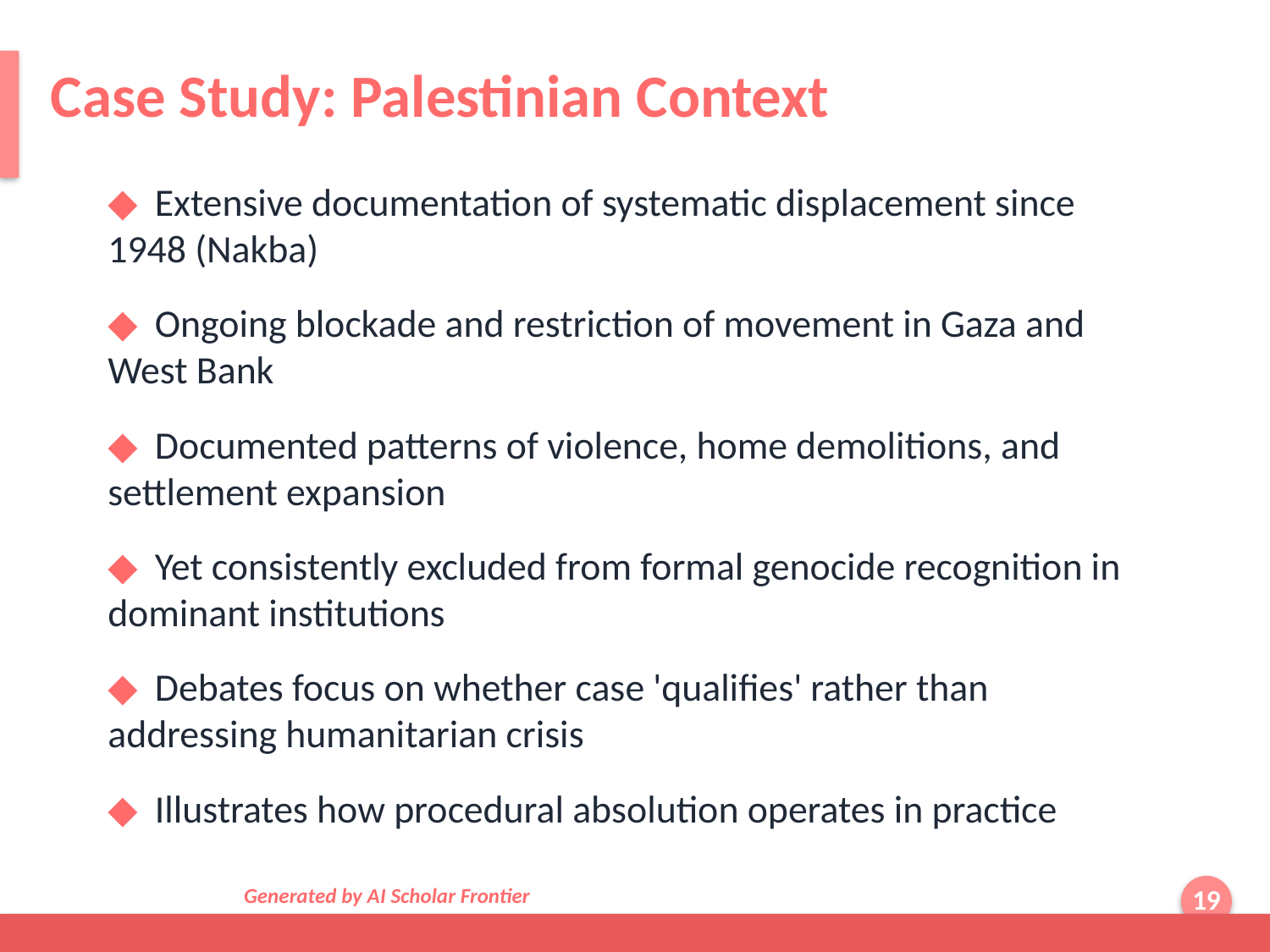

Case Study: Palestinian Context
◆  Extensive documentation of systematic displacement since 1948 (Nakba)
◆  Ongoing blockade and restriction of movement in Gaza and West Bank
◆  Documented patterns of violence, home demolitions, and settlement expansion
◆  Yet consistently excluded from formal genocide recognition in dominant institutions
◆  Debates focus on whether case 'qualifies' rather than addressing humanitarian crisis
◆  Illustrates how procedural absolution operates in practice
Generated by AI Scholar Frontier

19